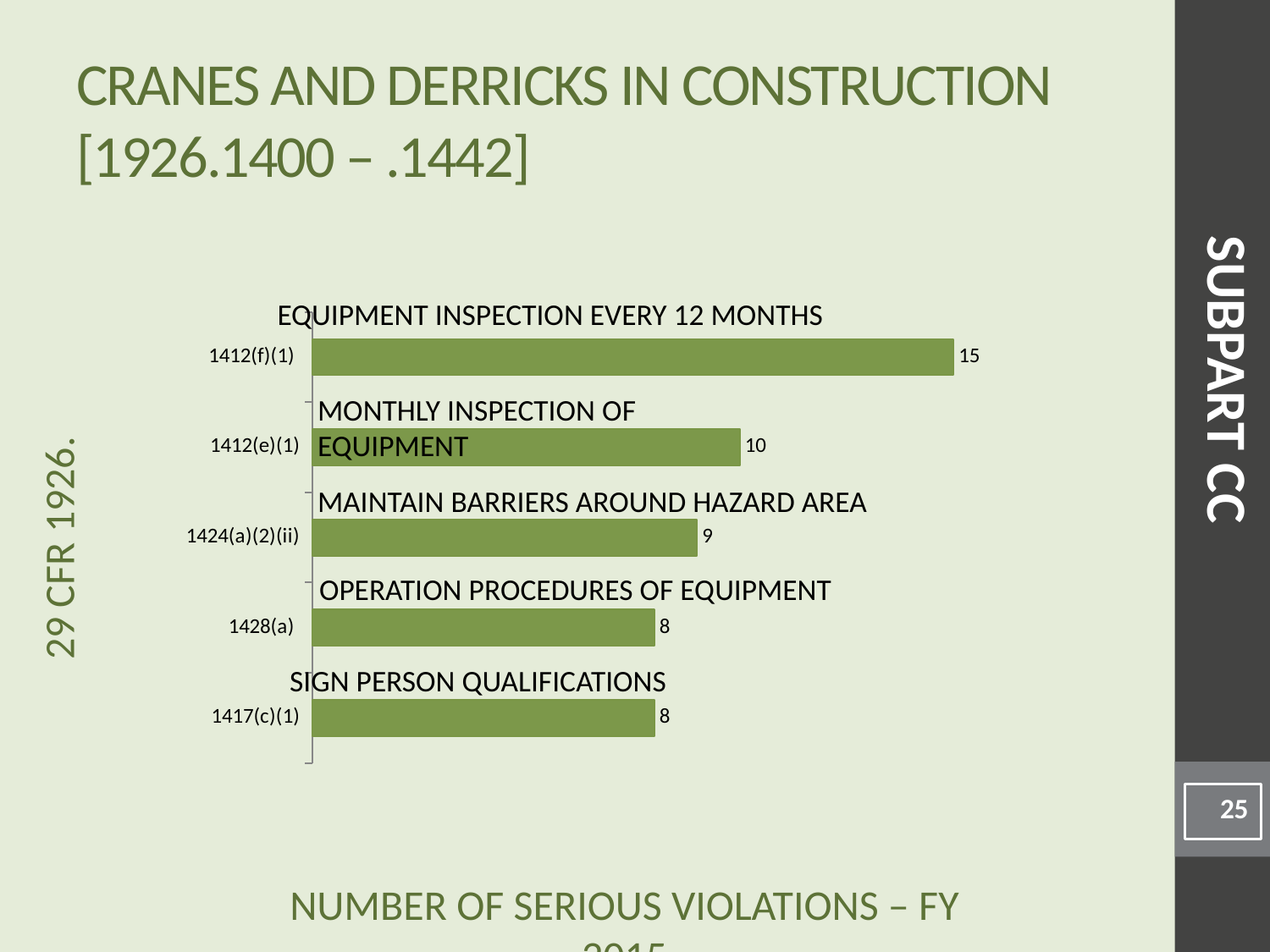

# Cranes and Derricks in Construction [1926.1400 – .1442]
Equipment Inspection Every 12 Months

### Chart

| Category |  |
|---|---|
| 1417(c)(1) | 8.0 |
| 1428(a)  | 8.0 |
| 1424(a)(2)(ii) | 9.0 |
| 1412(e)(1) | 10.0 |
| 1412(f)(1)  | 15.0 |
SUBPART CC
Monthly Inspection of Equipment
Maintain Barriers Around Hazard Area
Operation Procedures of Equipment
Sign Person Qualifications
25